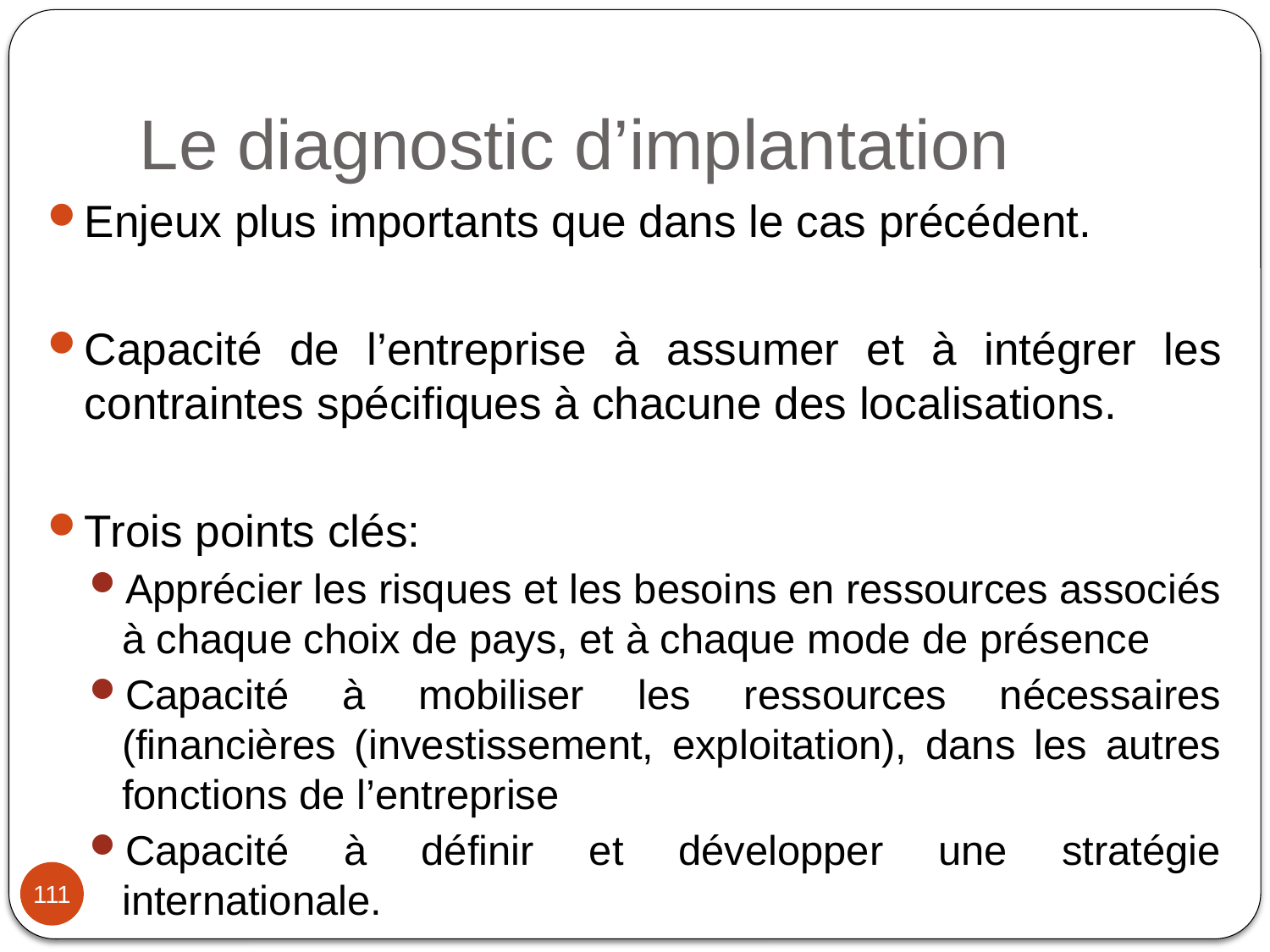

# Le diagnostic d’implantation
Enjeux plus importants que dans le cas précédent.

Capacité de l’entreprise à assumer et à intégrer les contraintes spécifiques à chacune des localisations.

Trois points clés:
Apprécier les risques et les besoins en ressources associés à chaque choix de pays, et à chaque mode de présence
Capacité à mobiliser les ressources nécessaires (financières (investissement, exploitation), dans les autres fonctions de l’entreprise
Capacité à définir et développer une stratégie internationale.
111